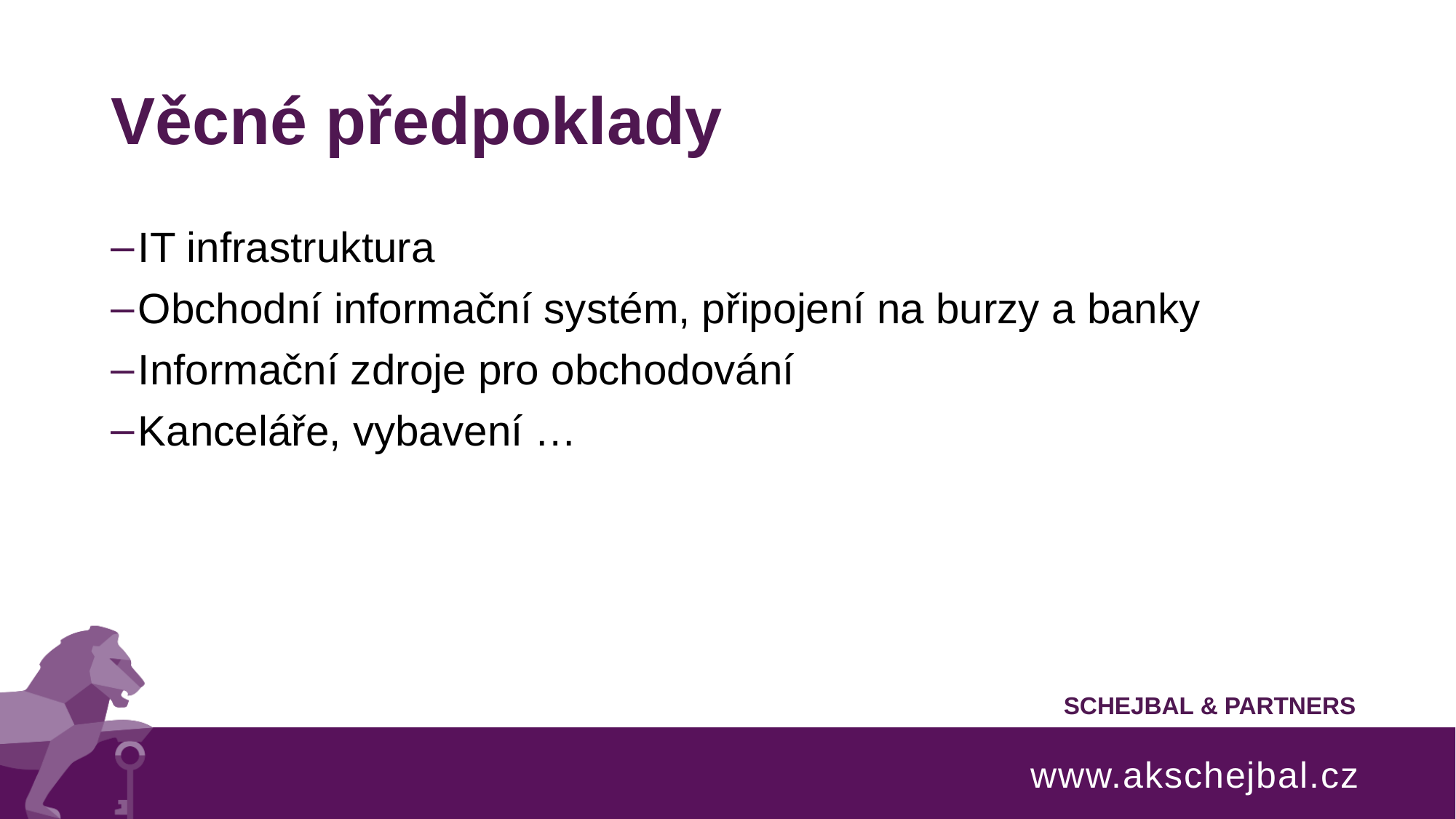

# Věcné předpoklady
IT infrastruktura
Obchodní informační systém, připojení na burzy a banky
Informační zdroje pro obchodování
Kanceláře, vybavení …
www.akschejbal.cz